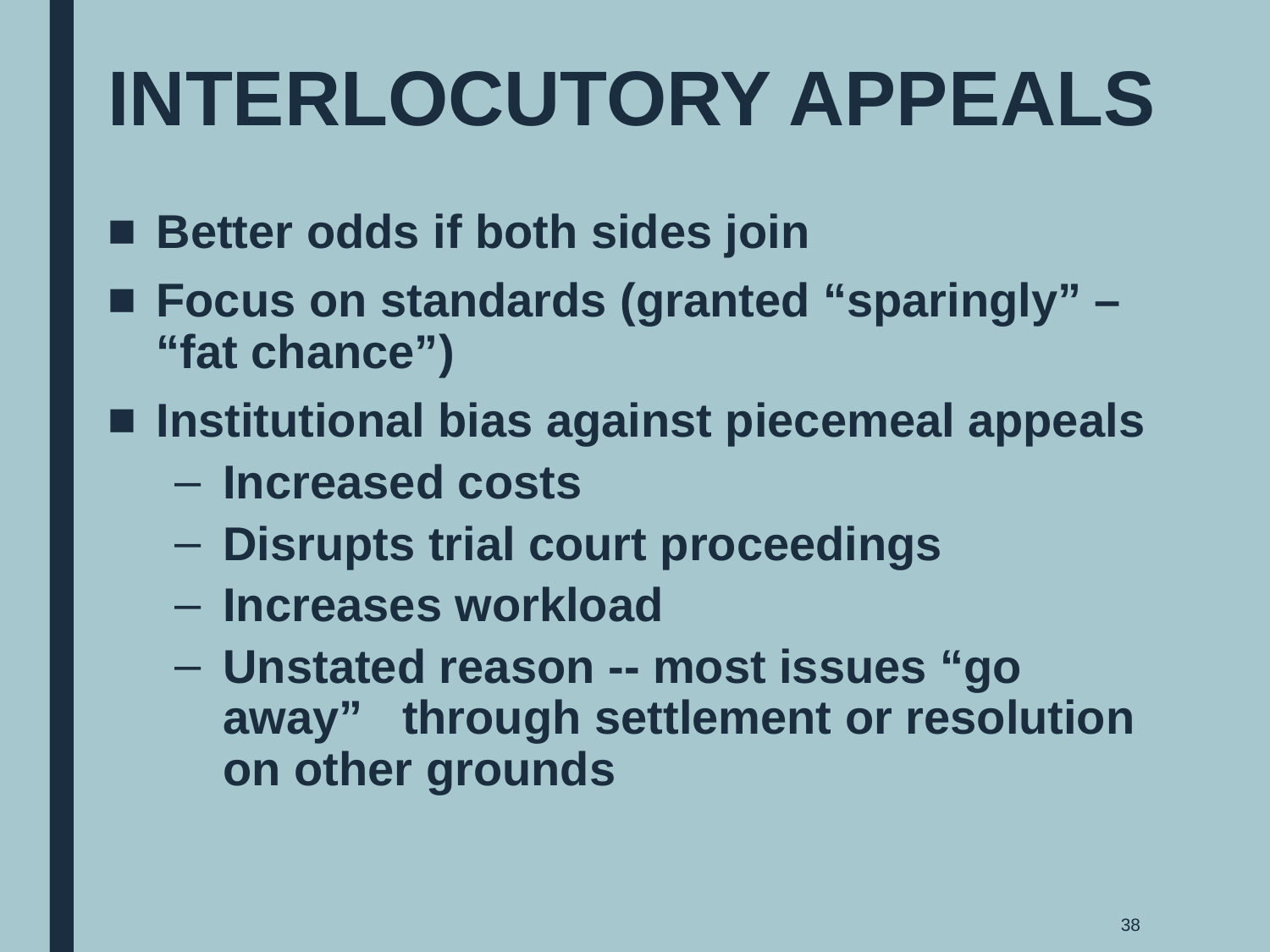

# INTERLOCUTORY APPEALS
Better odds if both sides join
Focus on standards (granted “sparingly” – “fat chance”)
Institutional bias against piecemeal appeals
Increased costs
Disrupts trial court proceedings
Increases workload
Unstated reason -- most issues “go away”   through settlement or resolution on other grounds
38